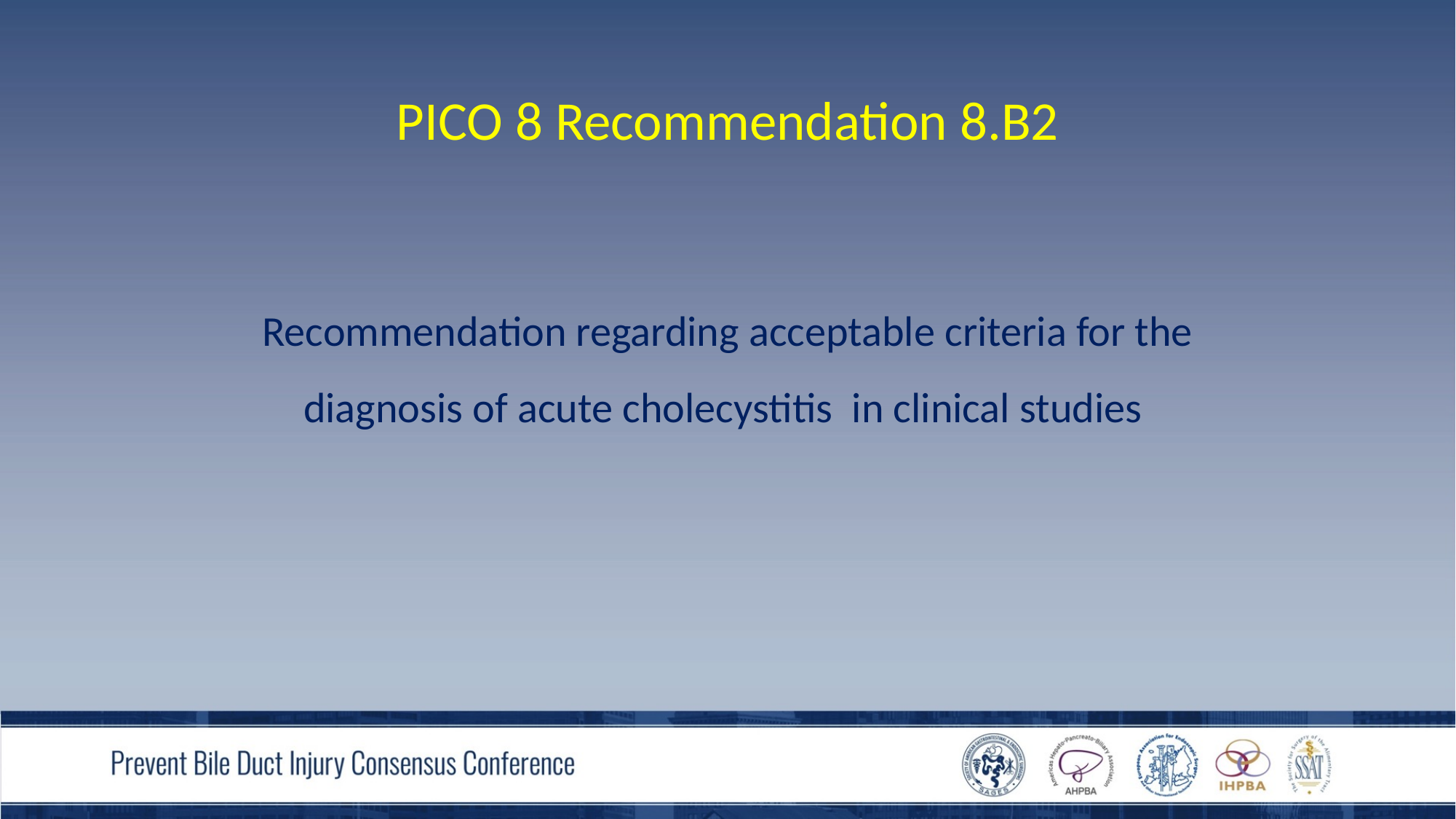

# PICO 8 Recommendation 8.B2
Recommendation regarding acceptable criteria for the diagnosis of acute cholecystitis  in clinical studies